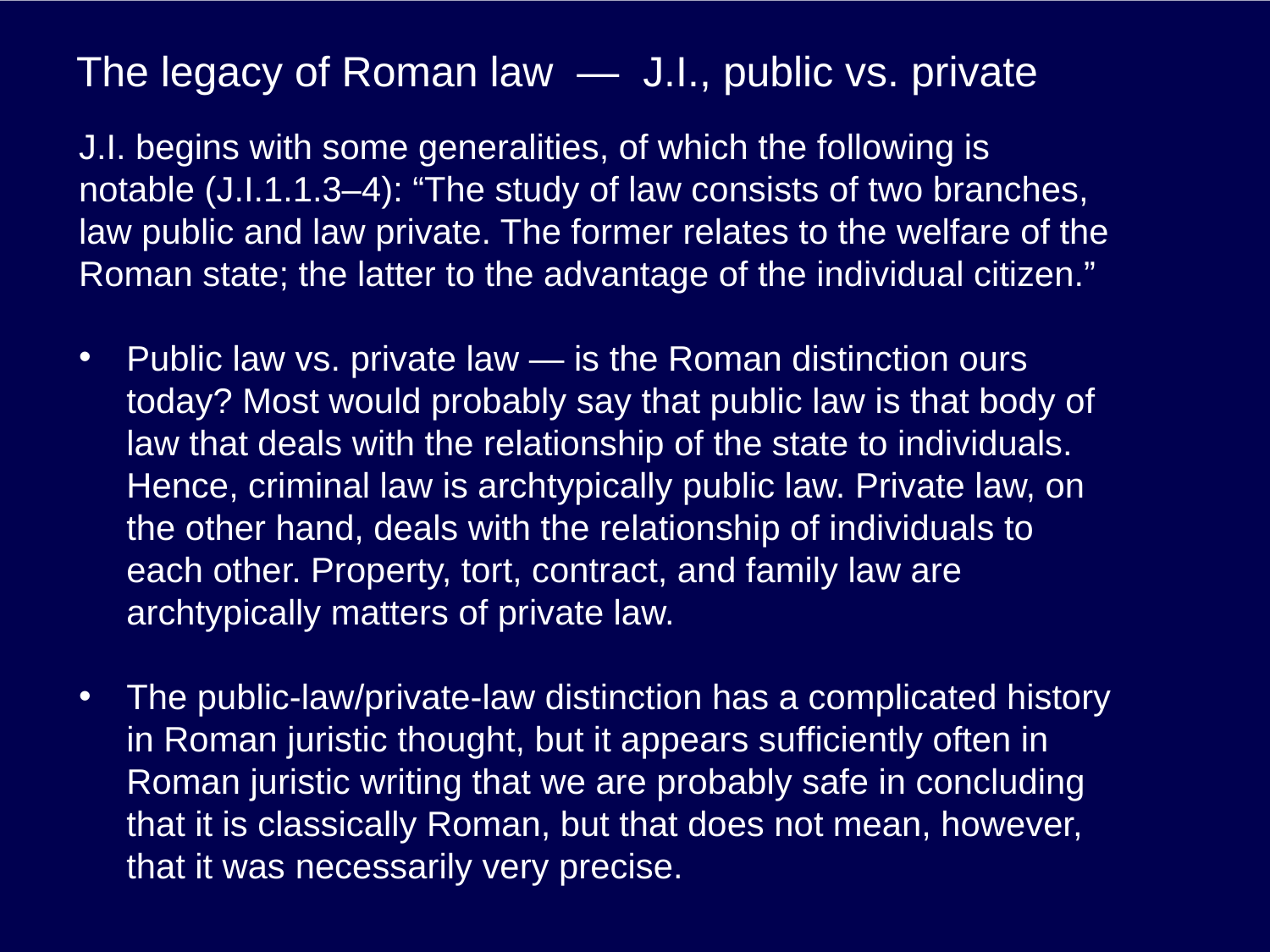

# The legacy of Roman law  —  J.I., public vs. private
J.I. begins with some generalities, of which the following is notable (J.I.1.1.3–4): “The study of law consists of two branches, law public and law private. The former relates to the welfare of the Roman state; the latter to the advantage of the individual citizen.”

Public law vs. private law — is the Roman distinction ours today? Most would probably say that public law is that body of law that deals with the relationship of the state to individuals. Hence, criminal law is archtypically public law. Private law, on the other hand, deals with the relationship of individuals to each other. Property, tort, contract, and family law are archtypically matters of private law.

The public-law/private-law distinction has a complicated history in Roman juristic thought, but it appears sufficiently often in Roman juristic writing that we are probably safe in concluding that it is classically Roman, but that does not mean, however, that it was necessarily very precise.